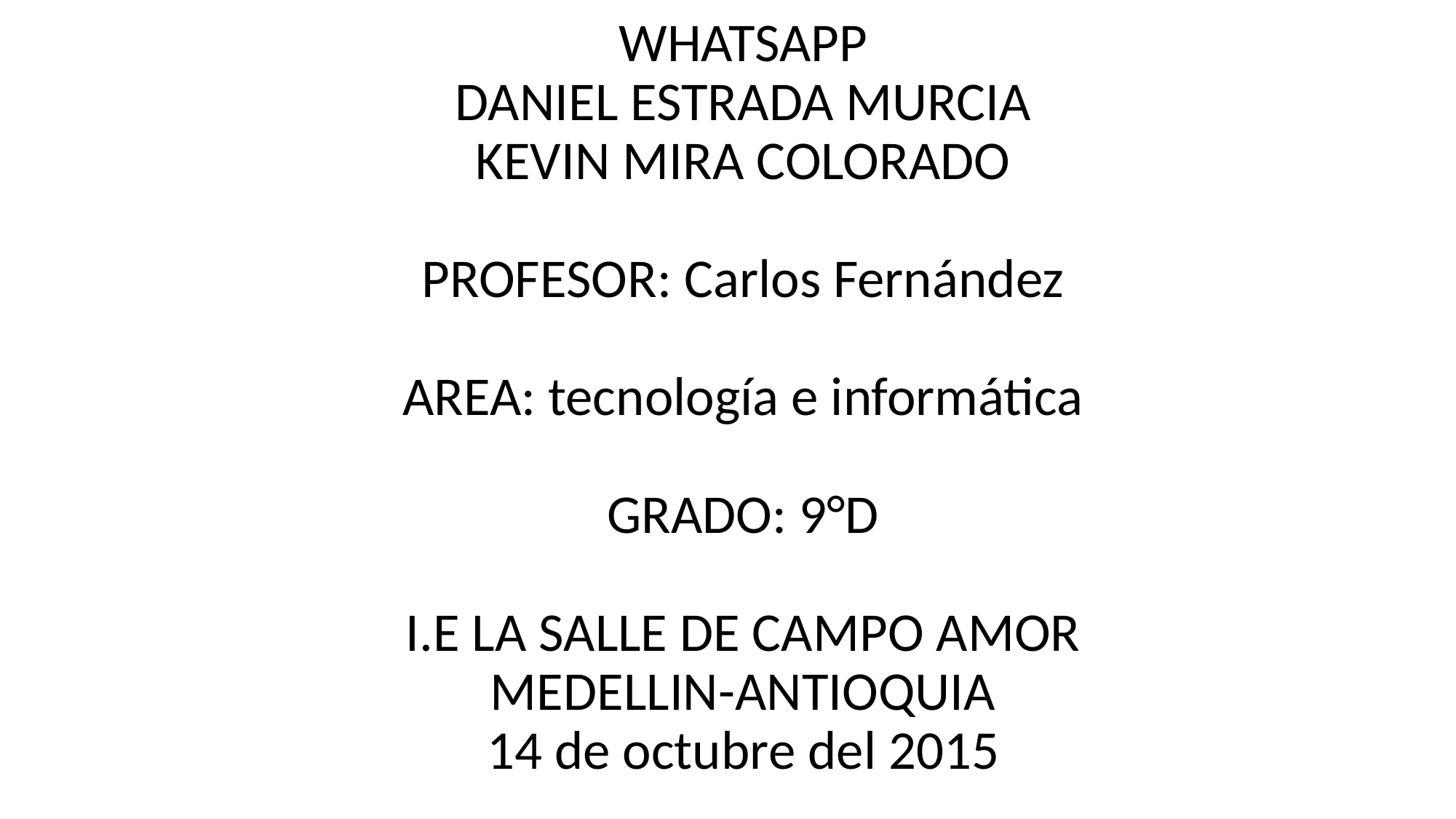

# WHATSAPP DANIEL ESTRADA MURCIA KEVIN MIRA COLORADO PROFESOR: Carlos Fernández AREA: tecnología e informática GRADO: 9°D I.E LA SALLE DE CAMPO AMOR MEDELLIN-ANTIOQUIA 14 de octubre del 2015